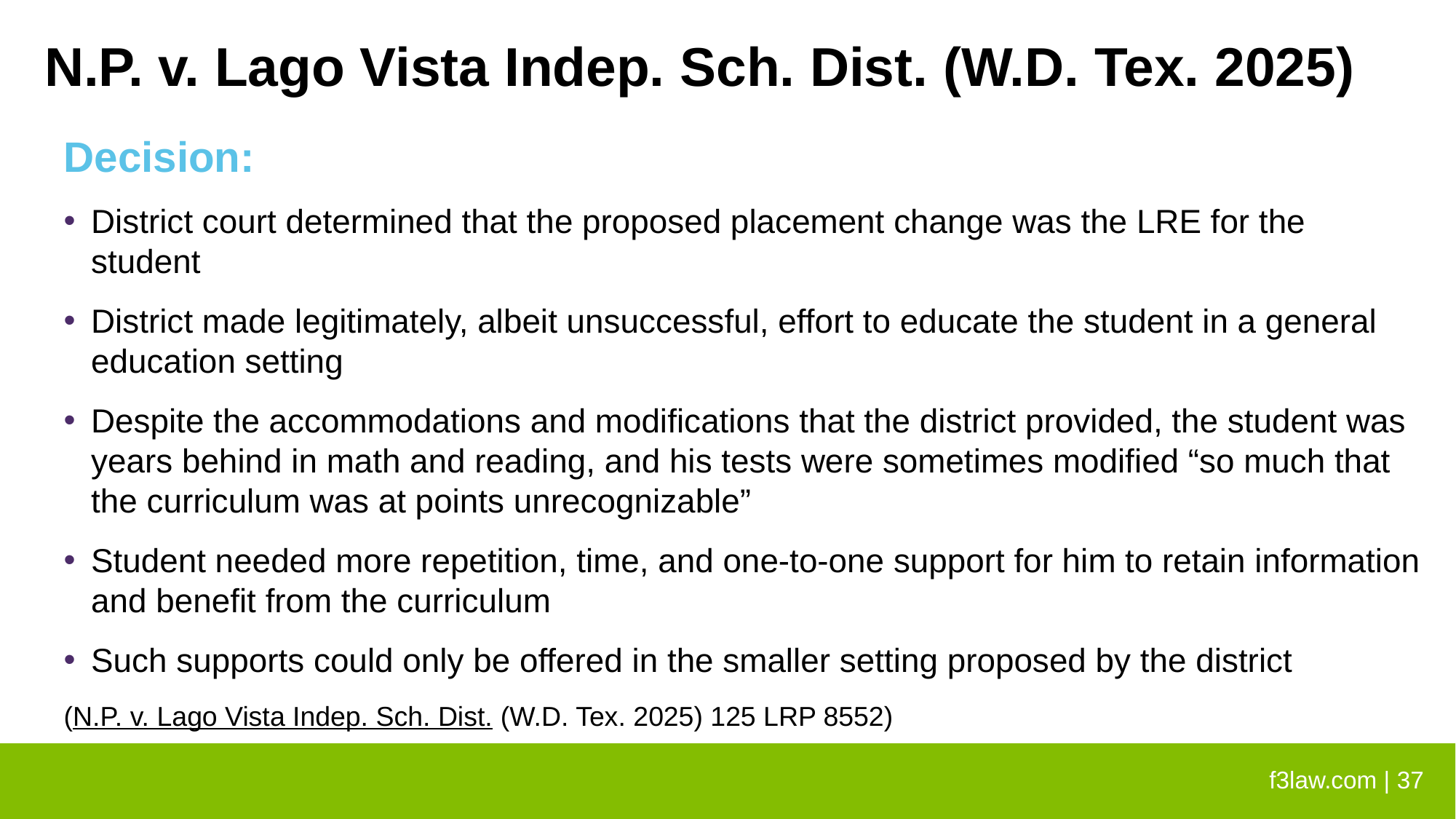

# N.P. v. Lago Vista Indep. Sch. Dist. (W.D. Tex. 2025)
Decision:
District court determined that the proposed placement change was the LRE for the student
District made legitimately, albeit unsuccessful, effort to educate the student in a general education setting
Despite the accommodations and modifications that the district provided, the student was years behind in math and reading, and his tests were sometimes modified “so much that the curriculum was at points unrecognizable”
Student needed more repetition, time, and one-to-one support for him to retain information and benefit from the curriculum
Such supports could only be offered in the smaller setting proposed by the district
(N.P. v. Lago Vista Indep. Sch. Dist. (W.D. Tex. 2025) 125 LRP 8552)

 f3law.com | 37